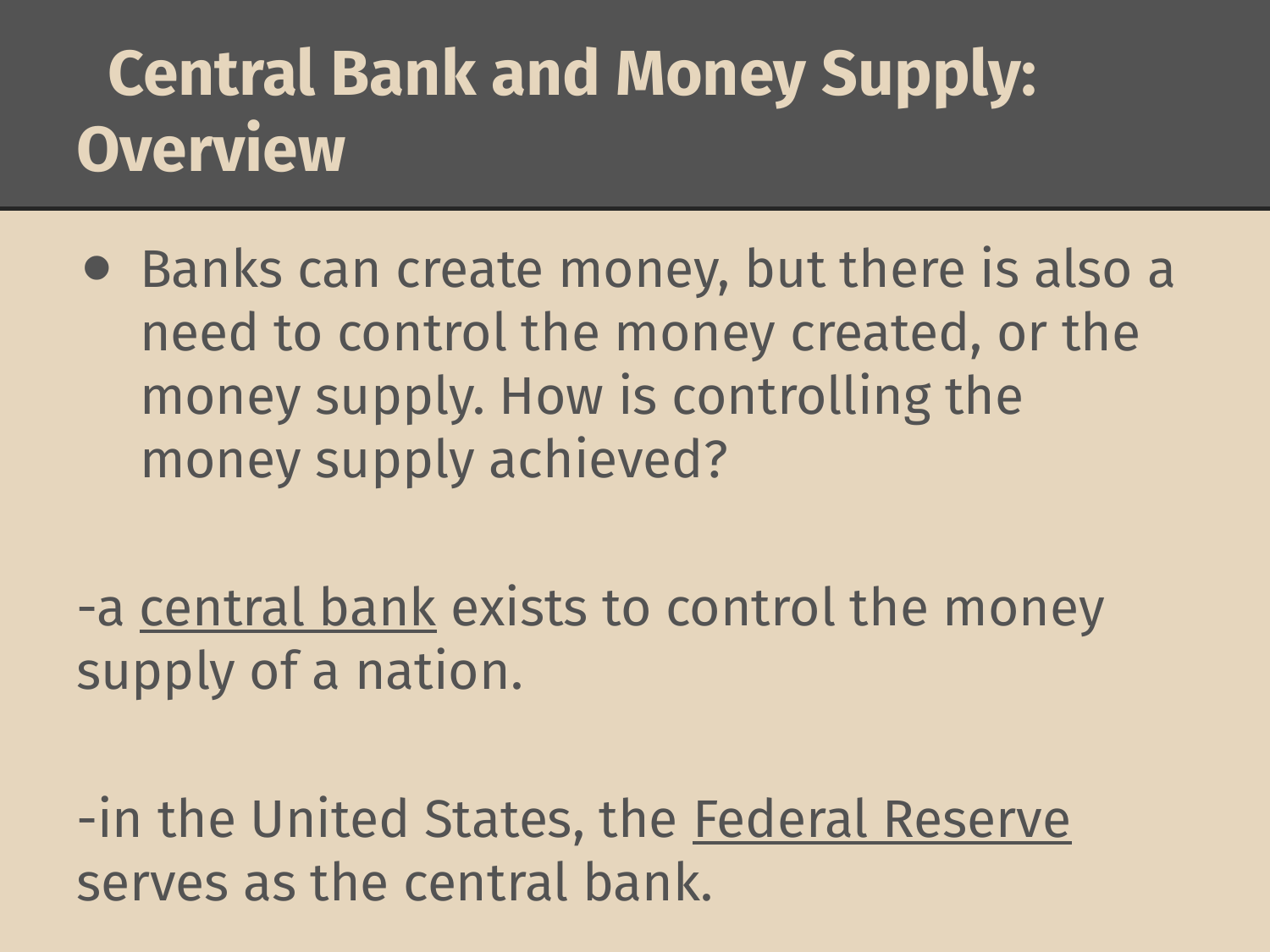

# Central Bank and Money Supply: Overview
Banks can create money, but there is also a need to control the money created, or the money supply. How is controlling the money supply achieved?

-a central bank exists to control the money   supply of a nation.

-in the United States, the Federal Reserve serves as the central bank.